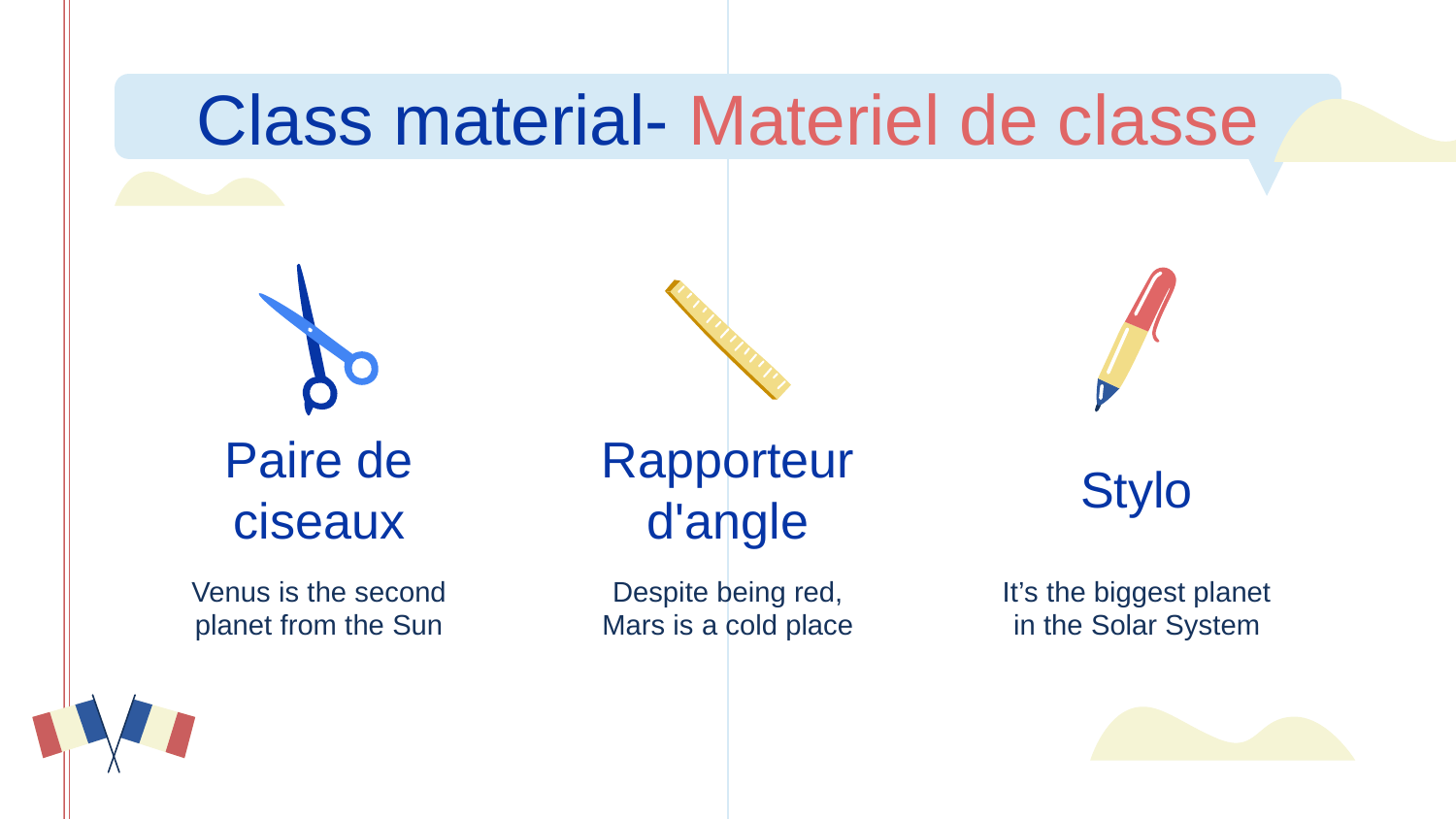

Class material- Materiel de classe

# Paire de ciseaux
Rapporteur d'angle
Stylo
Venus is the second planet from the Sun
Despite being red, Mars is a cold place
It’s the biggest planet in the Solar System